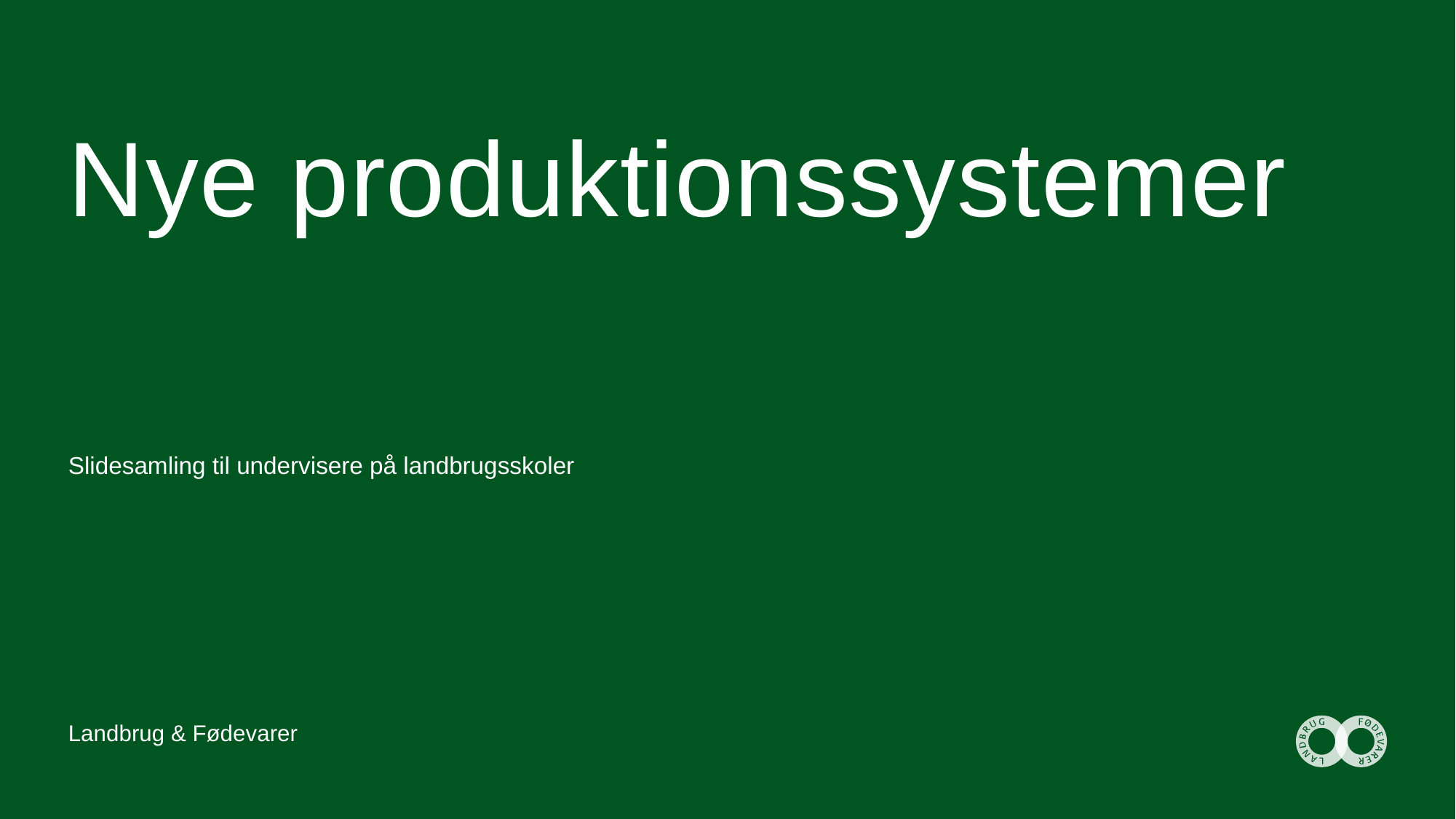

# Nye produktionssystemer
Slidesamling til undervisere på landbrugsskoler